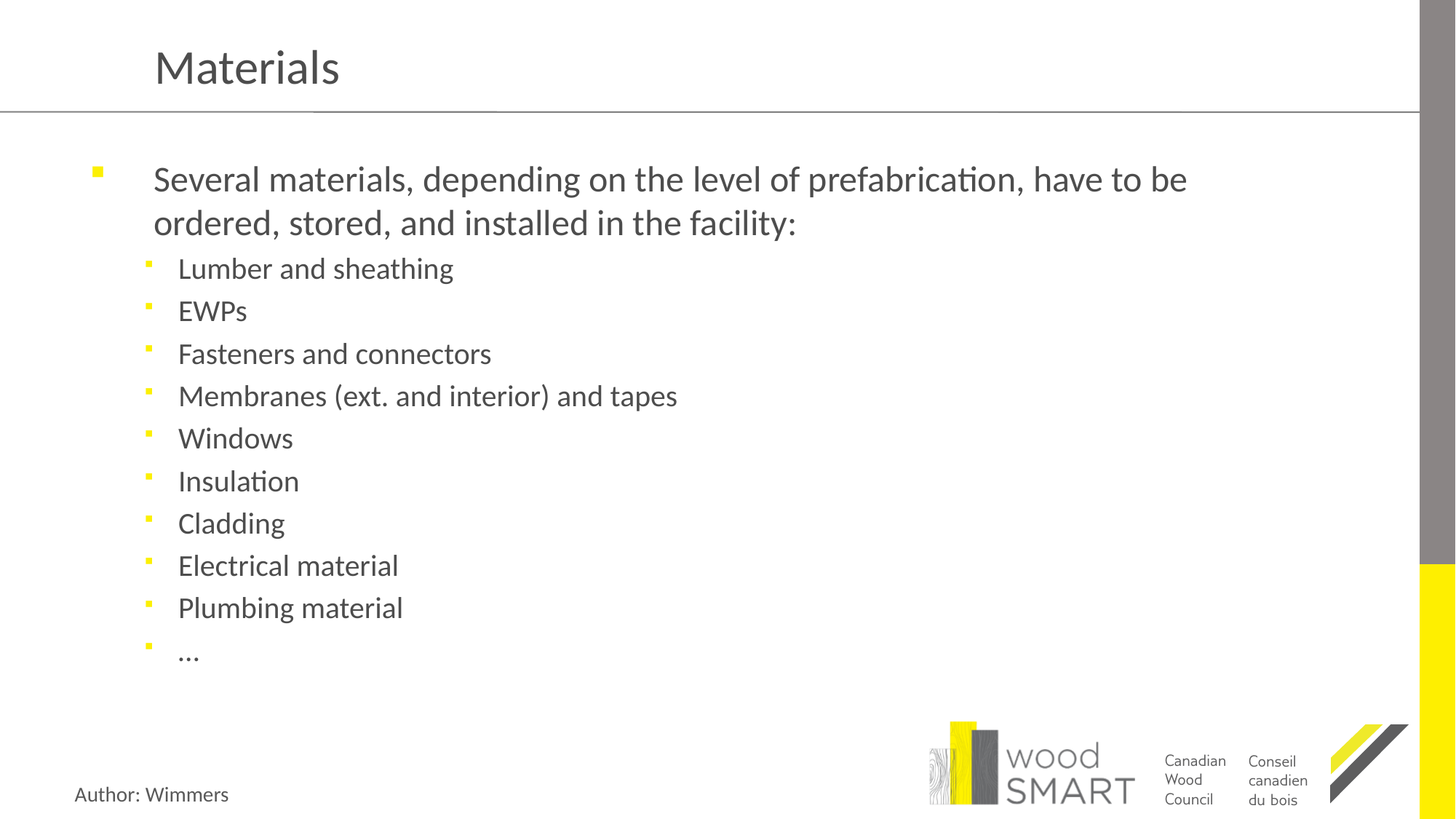

# Materials
Several materials, depending on the level of prefabrication, have to be ordered, stored, and installed in the facility:
Lumber and sheathing
EWPs
Fasteners and connectors
Membranes (ext. and interior) and tapes
Windows
Insulation
Cladding
Electrical material
Plumbing material
…
Author: Wimmers